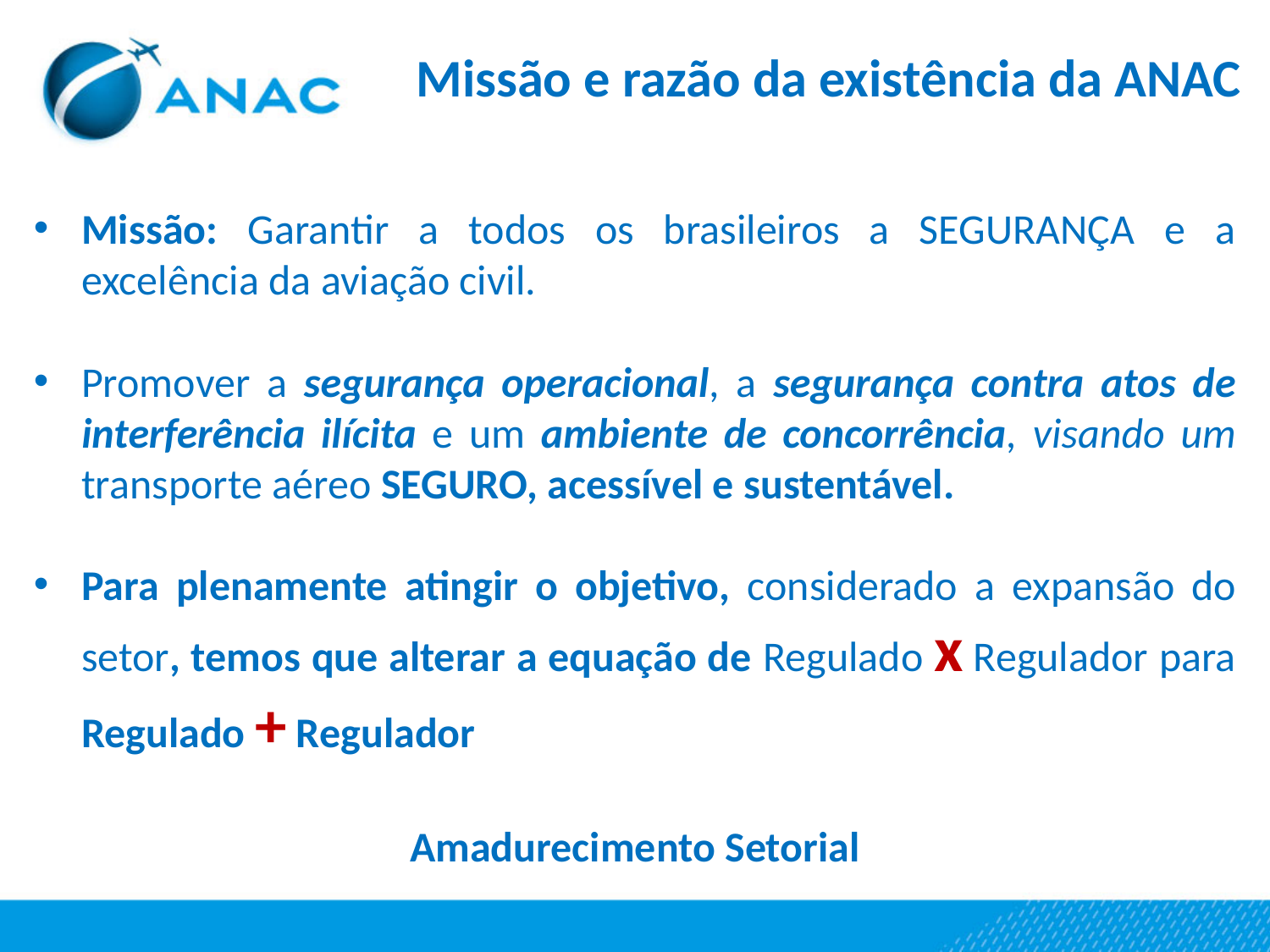

Missão e razão da existência da ANAC
Missão: Garantir a todos os brasileiros a SEGURANÇA e a excelência da aviação civil.
Promover a segurança operacional, a segurança contra atos de interferência ilícita e um ambiente de concorrência, visando um transporte aéreo SEGURO, acessível e sustentável.

Para plenamente atingir o objetivo, considerado a expansão do setor, temos que alterar a equação de Regulado x Regulador para Regulado + Regulador

Amadurecimento Setorial